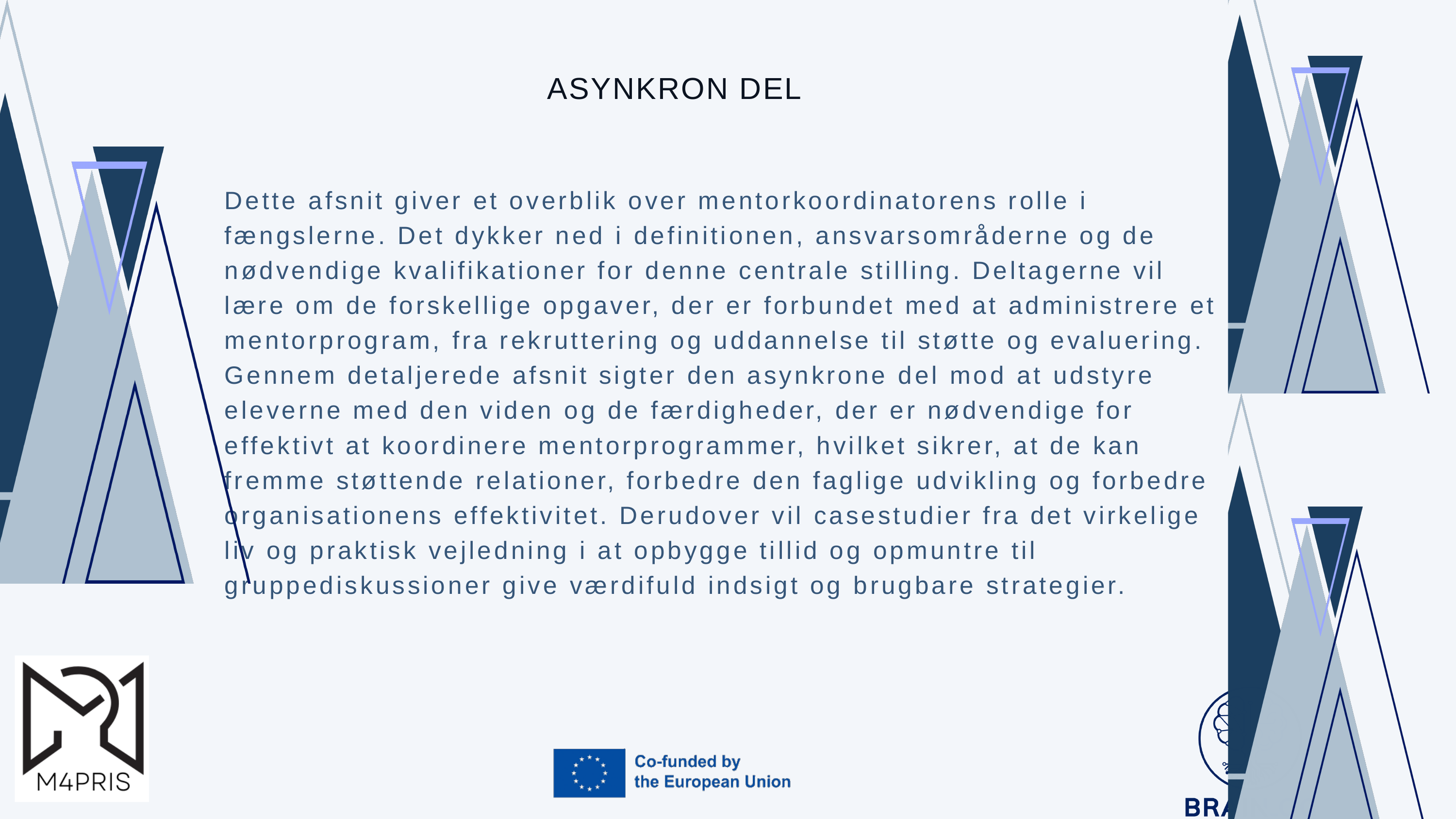

ASYNKRON DEL

Dette afsnit giver et overblik over mentorkoordinatorens rolle i fængslerne. Det dykker ned i definitionen, ansvarsområderne og de nødvendige kvalifikationer for denne centrale stilling. Deltagerne vil lære om de forskellige opgaver, der er forbundet med at administrere et mentorprogram, fra rekruttering og uddannelse til støtte og evaluering. Gennem detaljerede afsnit sigter den asynkrone del mod at udstyre eleverne med den viden og de færdigheder, der er nødvendige for effektivt at koordinere mentorprogrammer, hvilket sikrer, at de kan fremme støttende relationer, forbedre den faglige udvikling og forbedre organisationens effektivitet. Derudover vil casestudier fra det virkelige liv og praktisk vejledning i at opbygge tillid og opmuntre til gruppediskussioner give værdifuld indsigt og brugbare strategier.